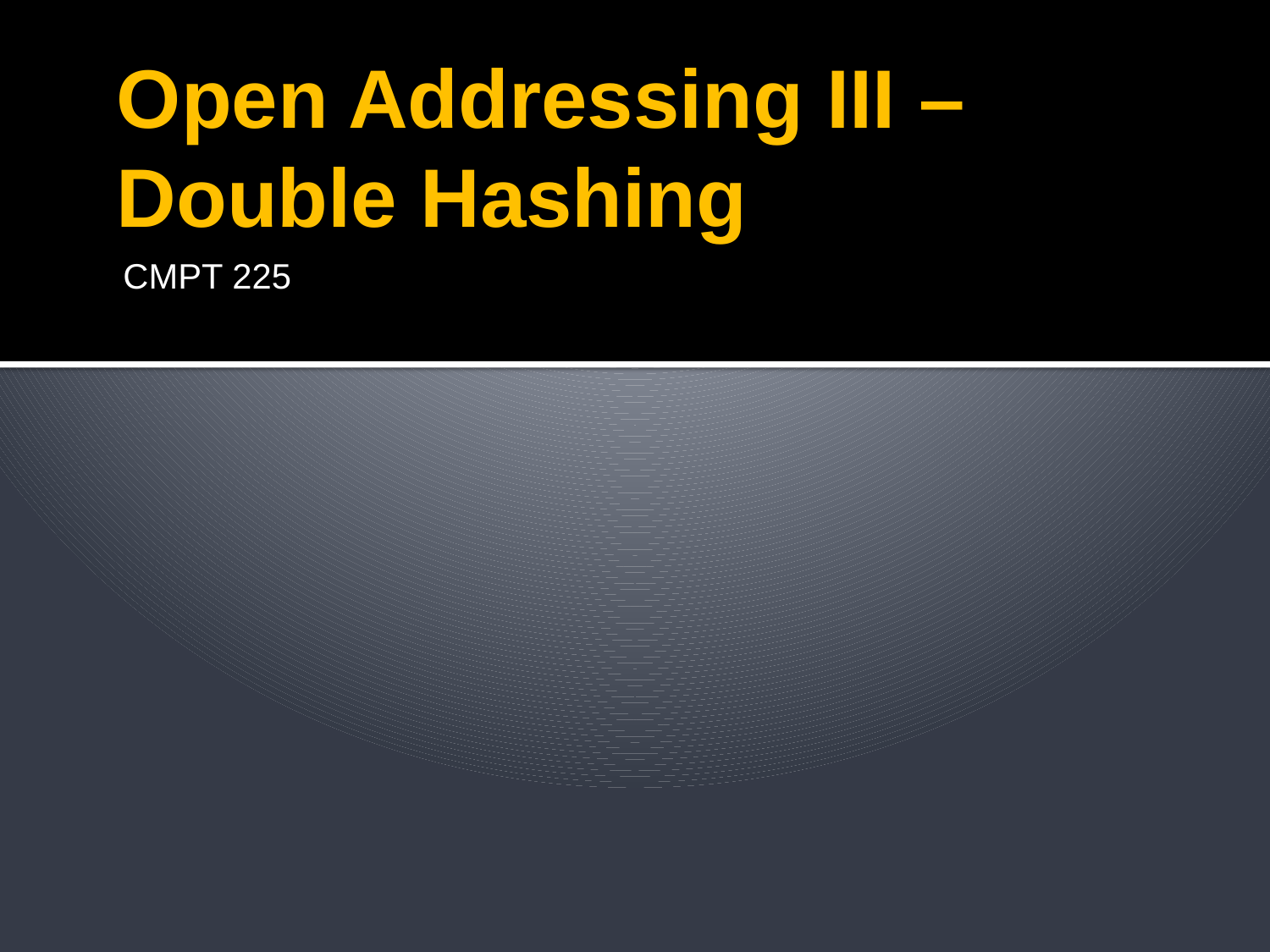

# Open Addressing III – Double Hashing
CMPT 225